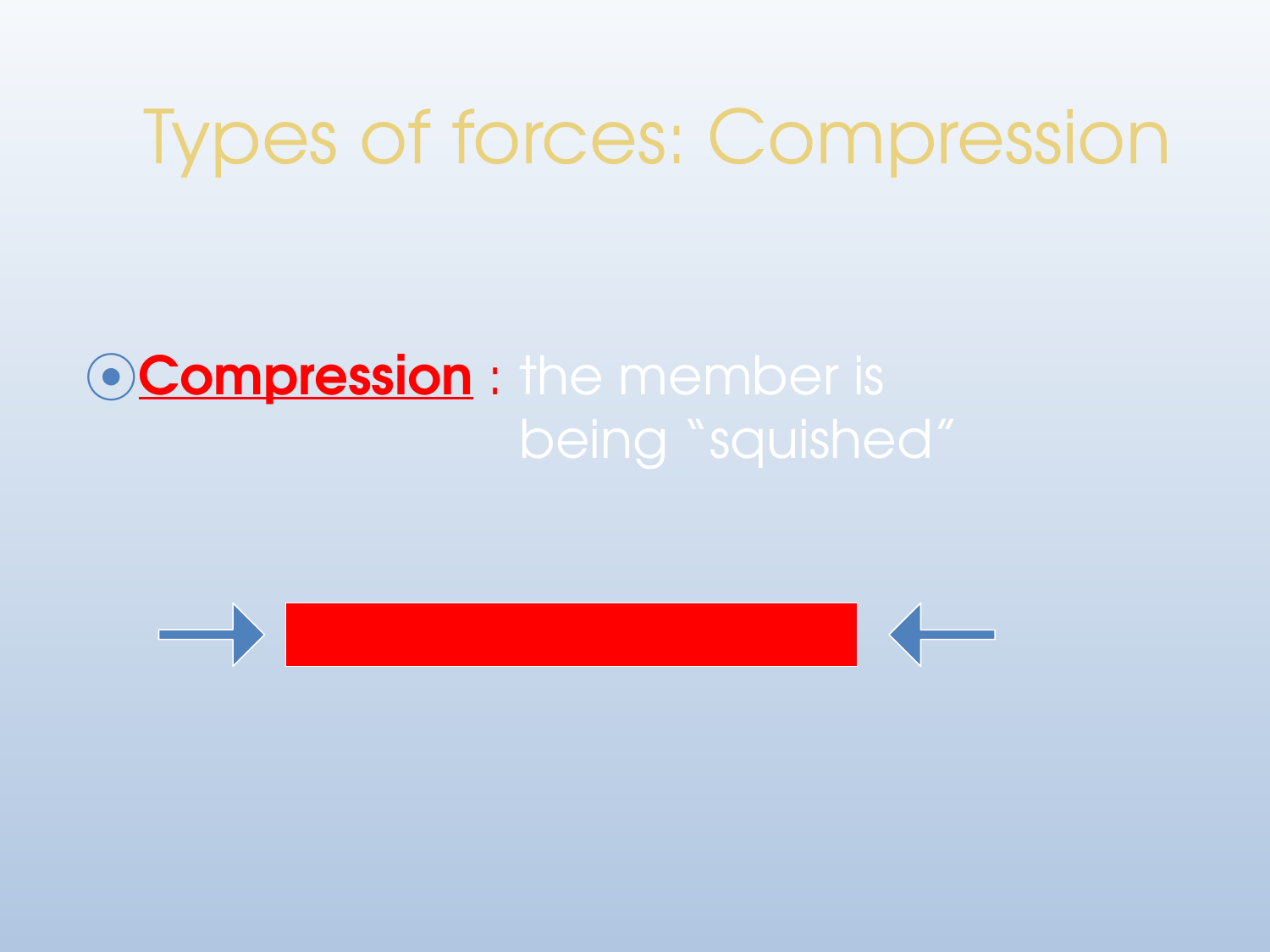

Types of forces: Compression

Compression :	the member is 						being “squished”